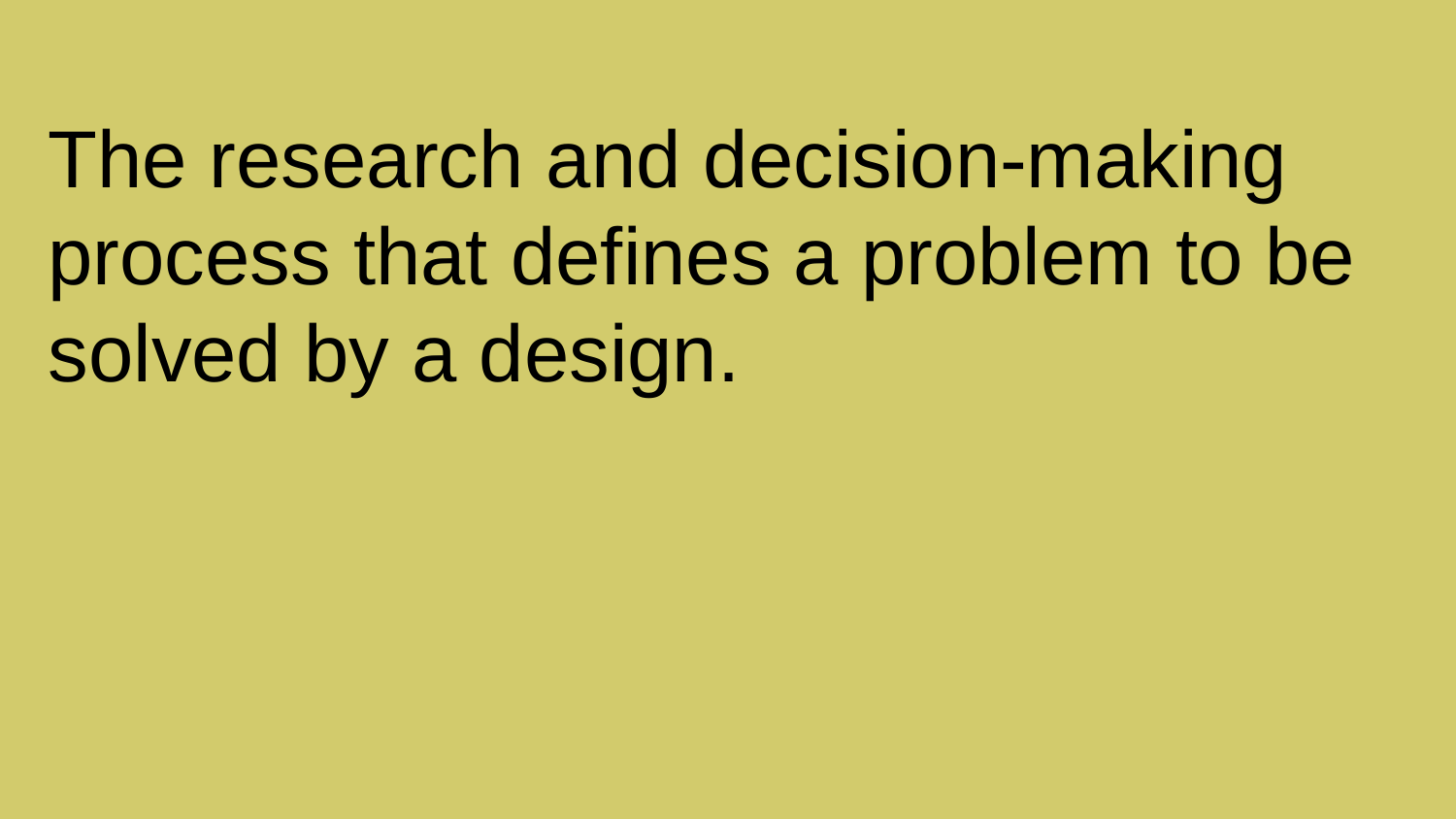

The research and decision-making process that defines a problem to be solved by a design.